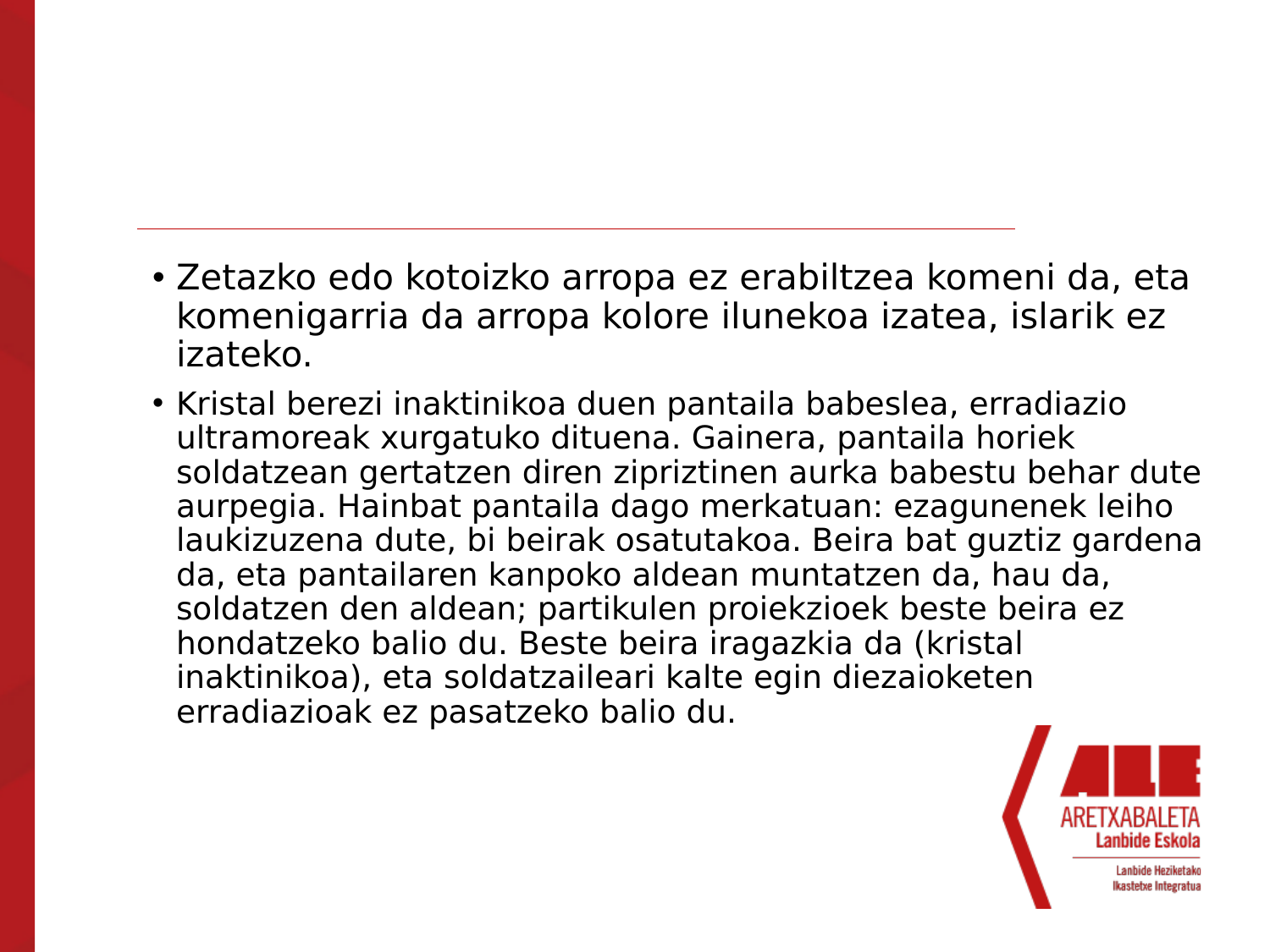

Zetazko edo kotoizko arropa ez erabiltzea komeni da, eta komenigarria da arropa kolore ilunekoa izatea, islarik ez izateko.
Kristal berezi inaktinikoa duen pantaila babeslea, erradiazio ultramoreak xurgatuko dituena. Gainera, pantaila horiek soldatzean gertatzen diren zipriztinen aurka babestu behar dute aurpegia. Hainbat pantaila dago merkatuan: ezagunenek leiho laukizuzena dute, bi beirak osatutakoa. Beira bat guztiz gardena da, eta pantailaren kanpoko aldean muntatzen da, hau da, soldatzen den aldean; partikulen proiekzioek beste beira ez hondatzeko balio du. Beste beira iragazkia da (kristal inaktinikoa), eta soldatzaileari kalte egin diezaioketen erradiazioak ez pasatzeko balio du.